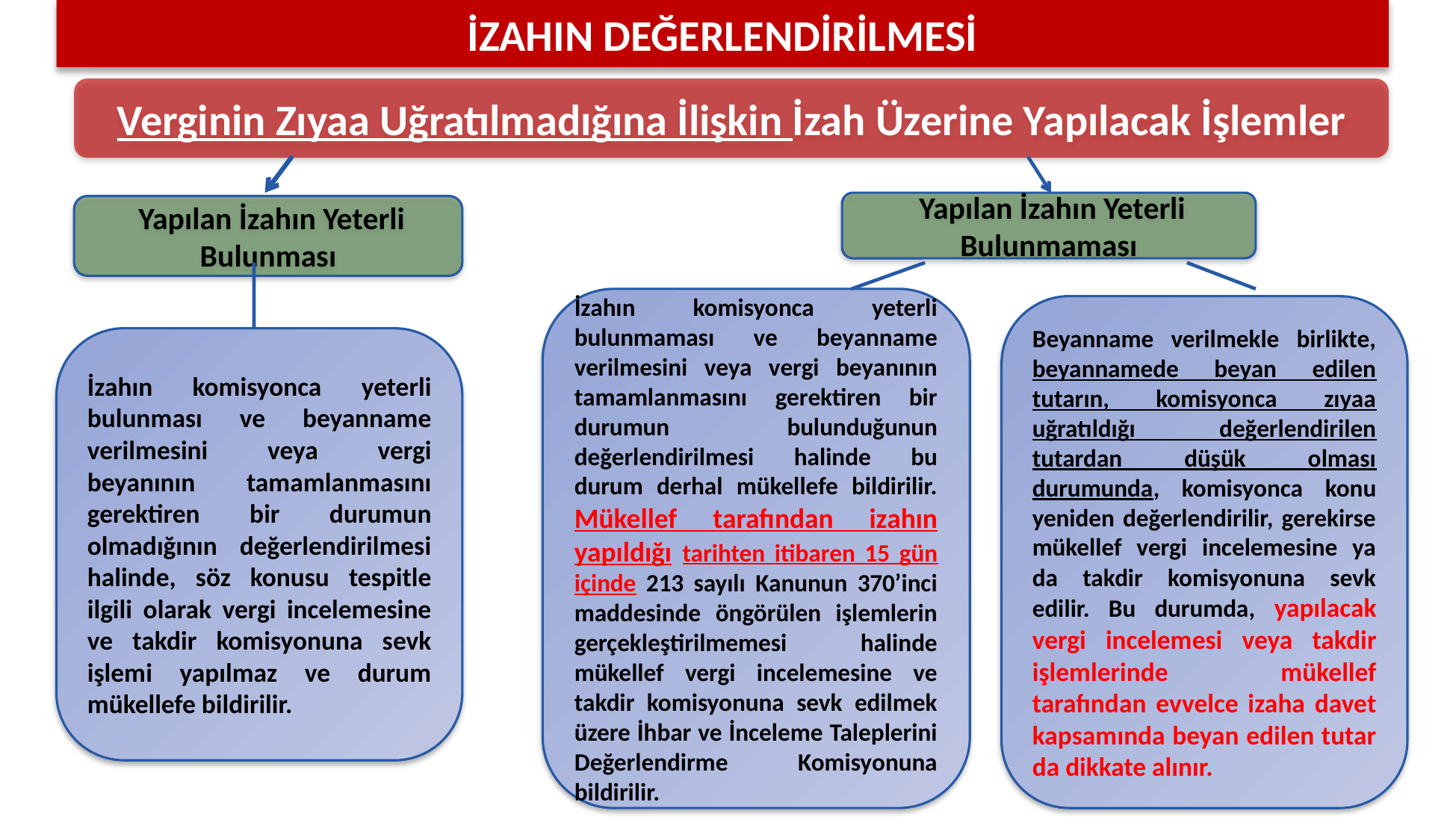

İZAHIN DEĞERLENDİRİLMESİ

Verginin Zıyaa Uğratılmadığına İlişkin İzah Üzerine Yapılacak İşlemler
 Yapılan İzahın Yeterli Bulunmaması
 Yapılan İzahın Yeterli Bulunması

İzahın komisyonca yeterli bulunmaması ve beyanname verilmesini veya vergi beyanının tamamlanmasını gerektiren bir durumun bulunduğunun değerlendirilmesi halinde bu durum derhal mükellefe bildirilir. Mükellef tarafından izahın yapıldığı tarihten itibaren 15 gün içinde 213 sayılı Kanunun 370’inci maddesinde öngörülen işlemlerin gerçekleştirilmemesi halinde mükellef vergi incelemesine ve takdir komisyonuna sevk edilmek üzere İhbar ve İnceleme Taleplerini Değerlendirme Komisyonuna bildirilir.
Beyanname verilmekle birlikte, beyannamede beyan edilen tutarın, komisyonca zıyaa uğratıldığı değerlendirilen tutardan düşük olması durumunda, komisyonca konu yeniden değerlendirilir, gerekirse mükellef vergi incelemesine ya da takdir komisyonuna sevk edilir. Bu durumda, yapılacak vergi incelemesi veya takdir işlemlerinde mükellef tarafından evvelce izaha davet kapsamında beyan edilen tutar da dikkate alınır.
İzahın komisyonca yeterli bulunması ve beyanname verilmesini veya vergi beyanının tamamlanmasını gerektiren bir durumun olmadığının değerlendirilmesi halinde, söz konusu tespitle ilgili olarak vergi incelemesine ve takdir komisyonuna sevk işlemi yapılmaz ve durum mükellefe bildirilir.
13